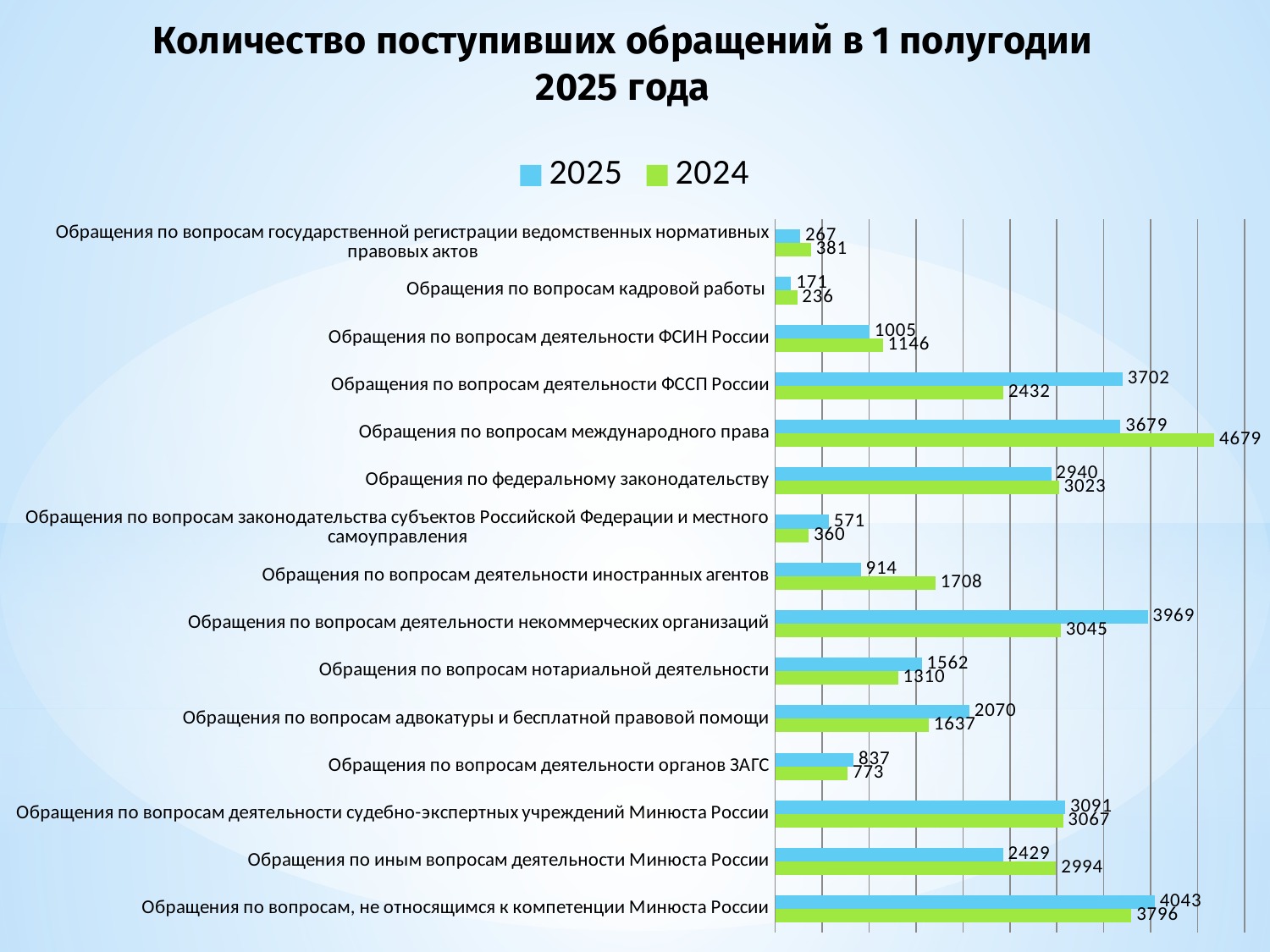

### Chart: Количество поступивших обращений в 1 полугодии 2025 года

| Category | 2024 | 2025 |
|---|---|---|
| Обращения по вопросам, не относящимся к компетенции Минюста России | 3796.0 | 4043.0 |
| Обращения по иным вопросам деятельности Минюста России | 2994.0 | 2429.0 |
| Обращения по вопросам деятельности судебно-экспертных учреждений Минюста России | 3067.0 | 3091.0 |
| Обращения по вопросам деятельности органов ЗАГС | 773.0 | 837.0 |
| Обращения по вопросам адвокатуры и бесплатной правовой помощи | 1637.0 | 2070.0 |
| Обращения по вопросам нотариальной деятельности | 1310.0 | 1562.0 |
| Обращения по вопросам деятельности некоммерческих организаций | 3045.0 | 3969.0 |
| Обращения по вопросам деятельности иностранных агентов | 1708.0 | 914.0 |
| Обращения по вопросам законодательства субъектов Российской Федерации и местного самоуправления | 360.0 | 571.0 |
| Обращения по федеральному законодательству | 3023.0 | 2940.0 |
| Обращения по вопросам международного права | 4679.0 | 3679.0 |
| Обращения по вопросам деятельности ФССП России | 2432.0 | 3702.0 |
| Обращения по вопросам деятельности ФСИН России | 1146.0 | 1005.0 |
| Обращения по вопросам кадровой работы  | 236.0 | 171.0 |
| Обращения по вопросам государственной регистрации ведомственных нормативных правовых актов | 381.0 | 267.0 |